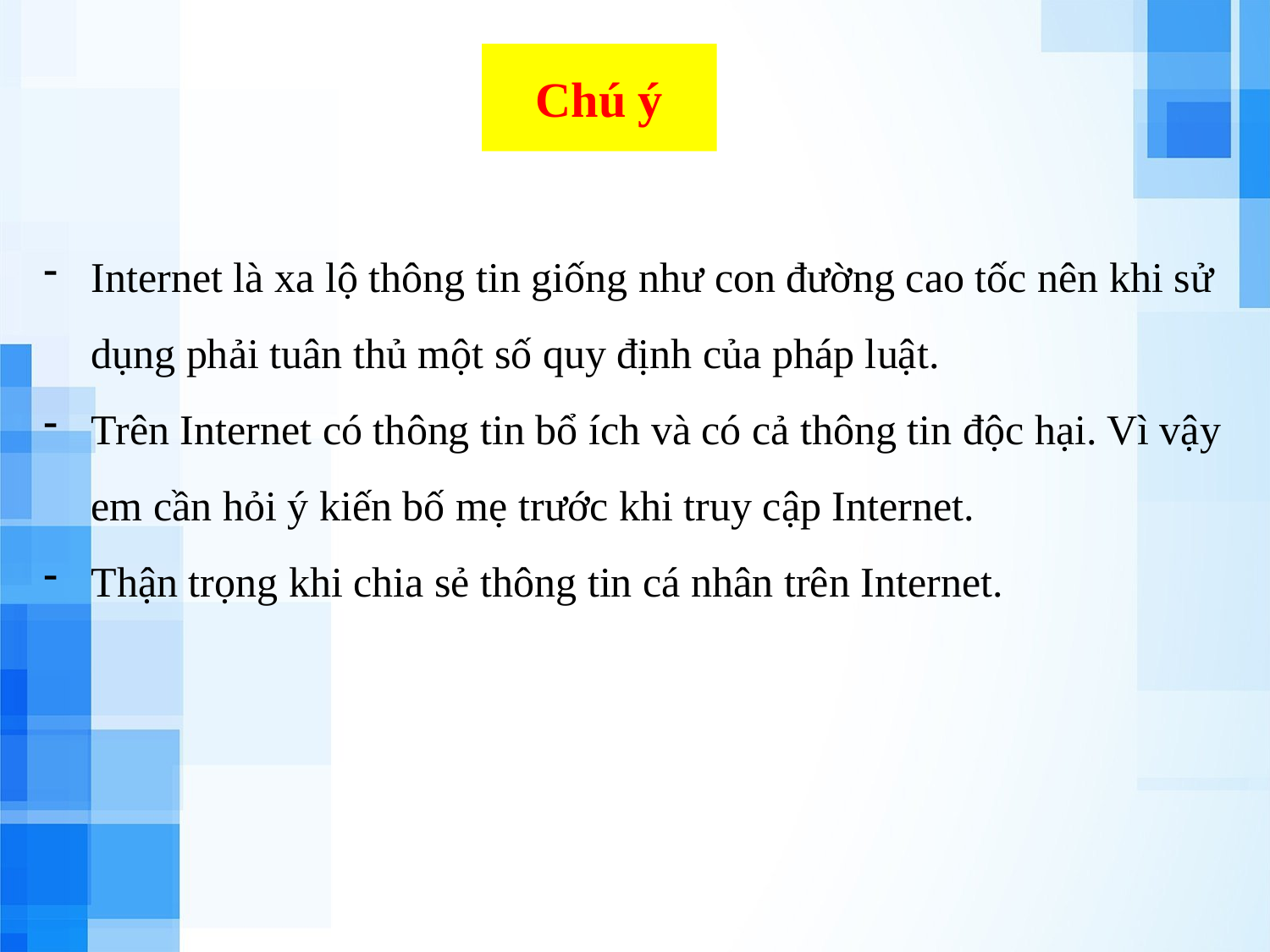

Chú ý
Internet là xa lộ thông tin giống như con đường cao tốc nên khi sử dụng phải tuân thủ một số quy định của pháp luật.
Trên Internet có thông tin bổ ích và có cả thông tin độc hại. Vì vậy em cần hỏi ý kiến bố mẹ trước khi truy cập Internet.
Thận trọng khi chia sẻ thông tin cá nhân trên Internet.